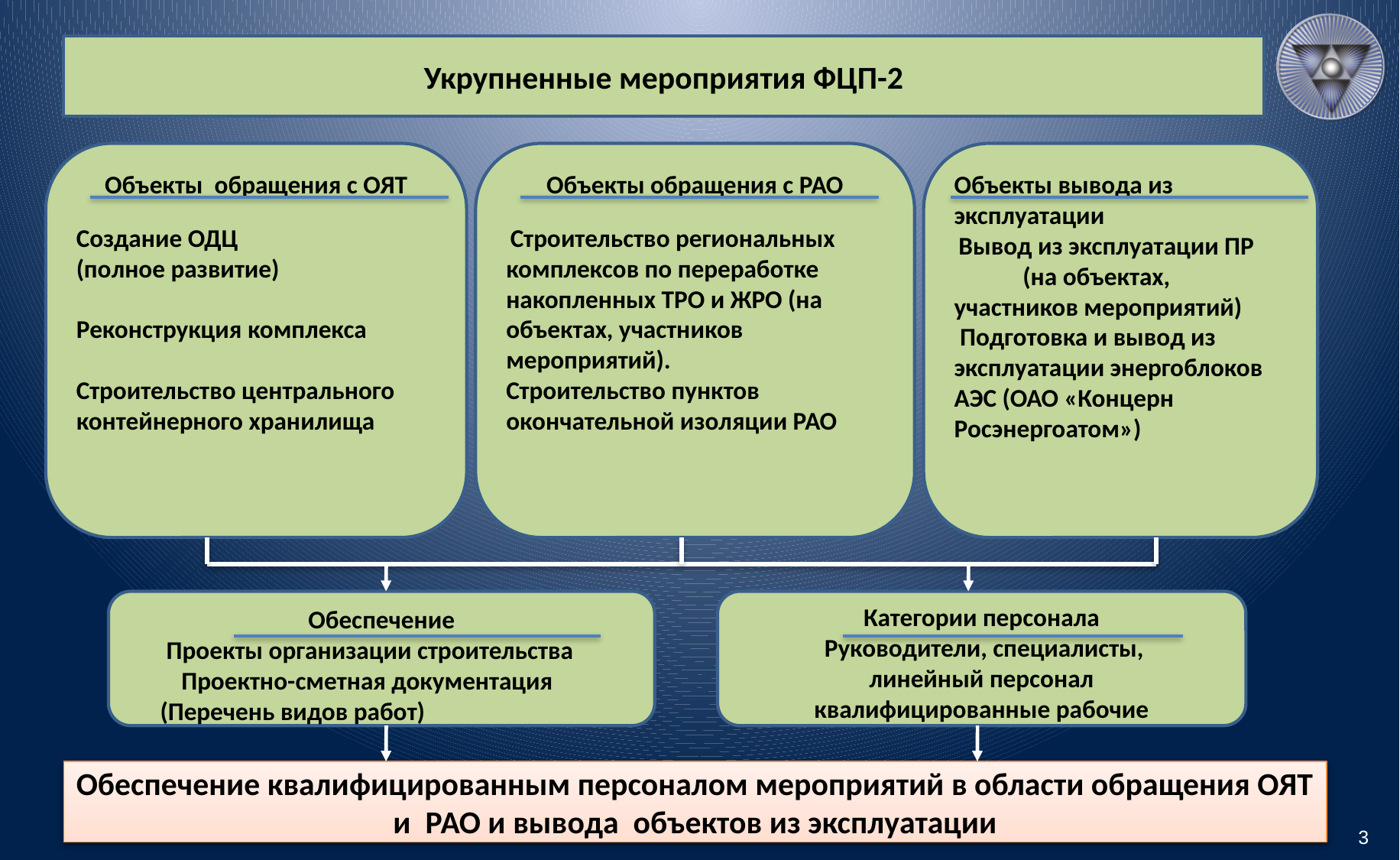

Укрупненные мероприятия ФЦП-2
Объекты  обращения с ОЯТ

Создание ОДЦ
(полное развитие)

Реконструкция комплекса

Строительство центрального
контейнерного хранилища
Объекты обращения с РАО

 Строительство региональных комплексов по переработке накопленных ТРО и ЖРО (на объектах, участников мероприятий).
Строительство пунктов окончательной изоляции РАО

Объекты вывода из эксплуатации
 Вывод из эксплуатации ПР                  (на объектах, участников мероприятий)
 Подготовка и вывод из эксплуатации энергоблоков АЭС (ОАО «Концерн Росэнергоатом»)

Обеспечение
Проекты организации строительства     Проектно-сметная документация      (Перечень видов работ)

Категории персонала
 Руководители, специалисты,
линейный персонал
 квалифицированные рабочие

Обеспечение квалифицированным персоналом мероприятий в области обращения ОЯТ и  РАО и вывода  объектов из эксплуатации
3